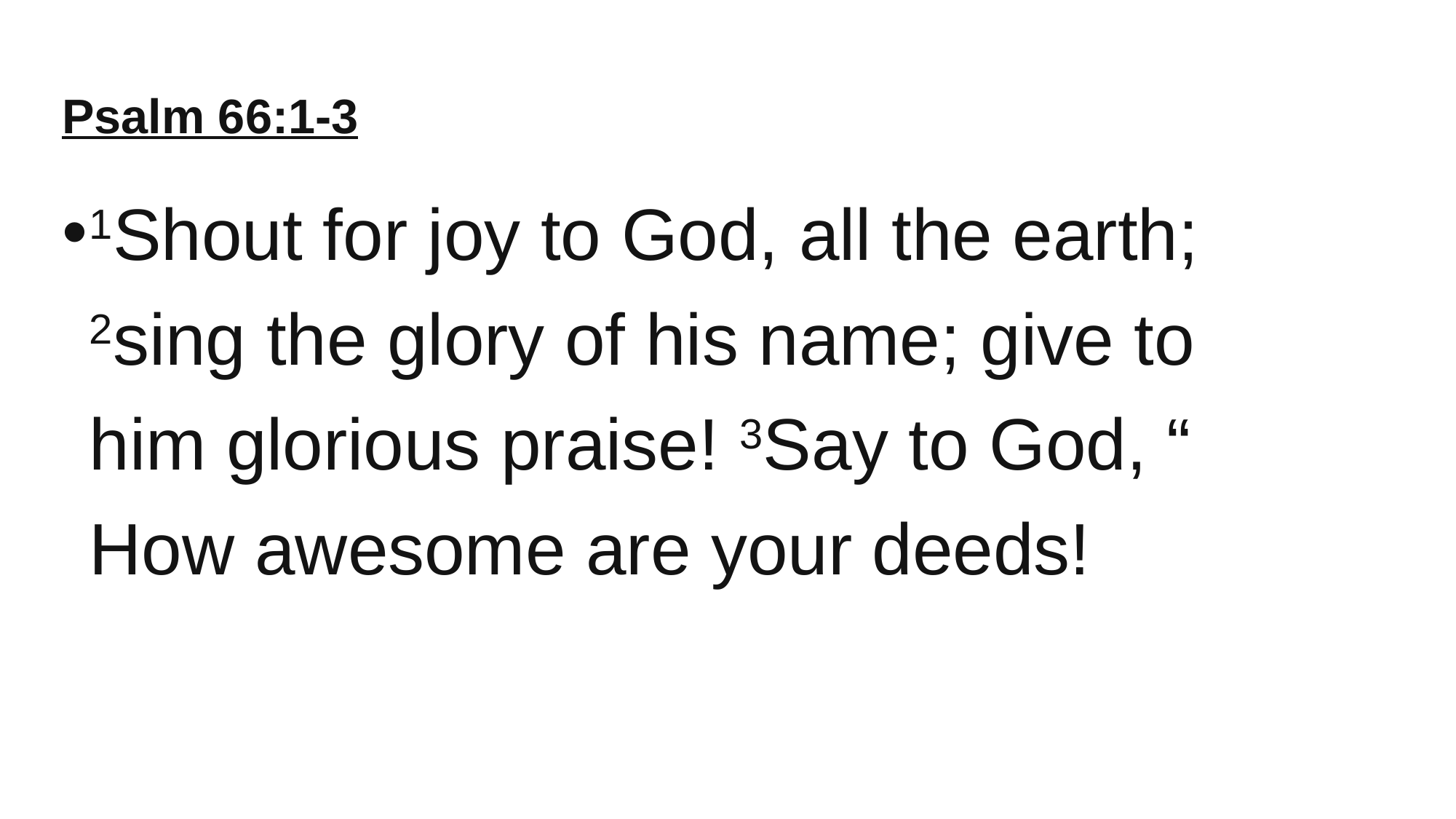

# Psalm 66:1-3
1Shout for joy to God, all the earth; 2sing the glory of his name; give to him glorious praise! 3Say to God, “ How awesome are your deeds!